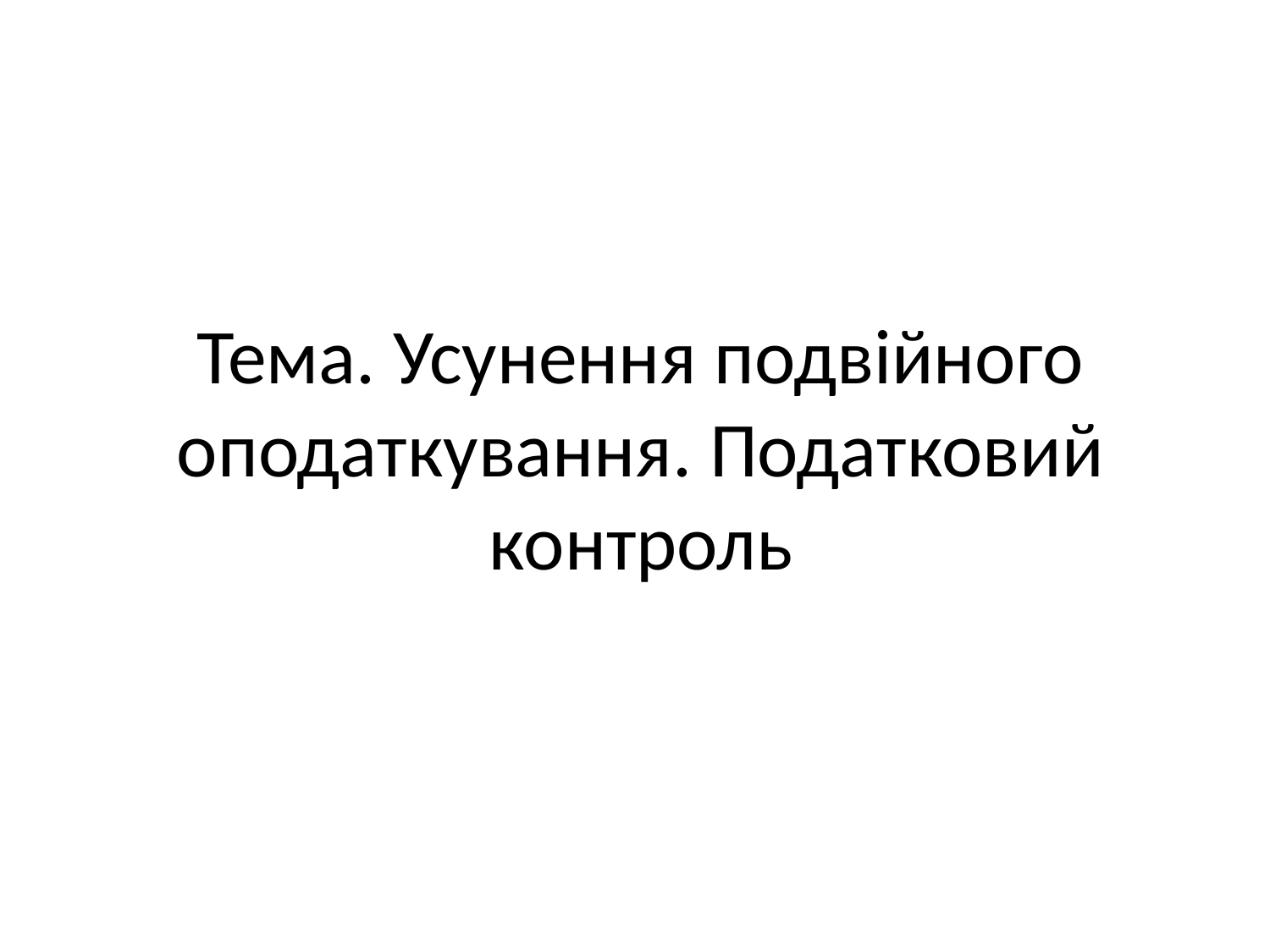

# Тема. Усунення подвійного оподаткування. Податковий контроль